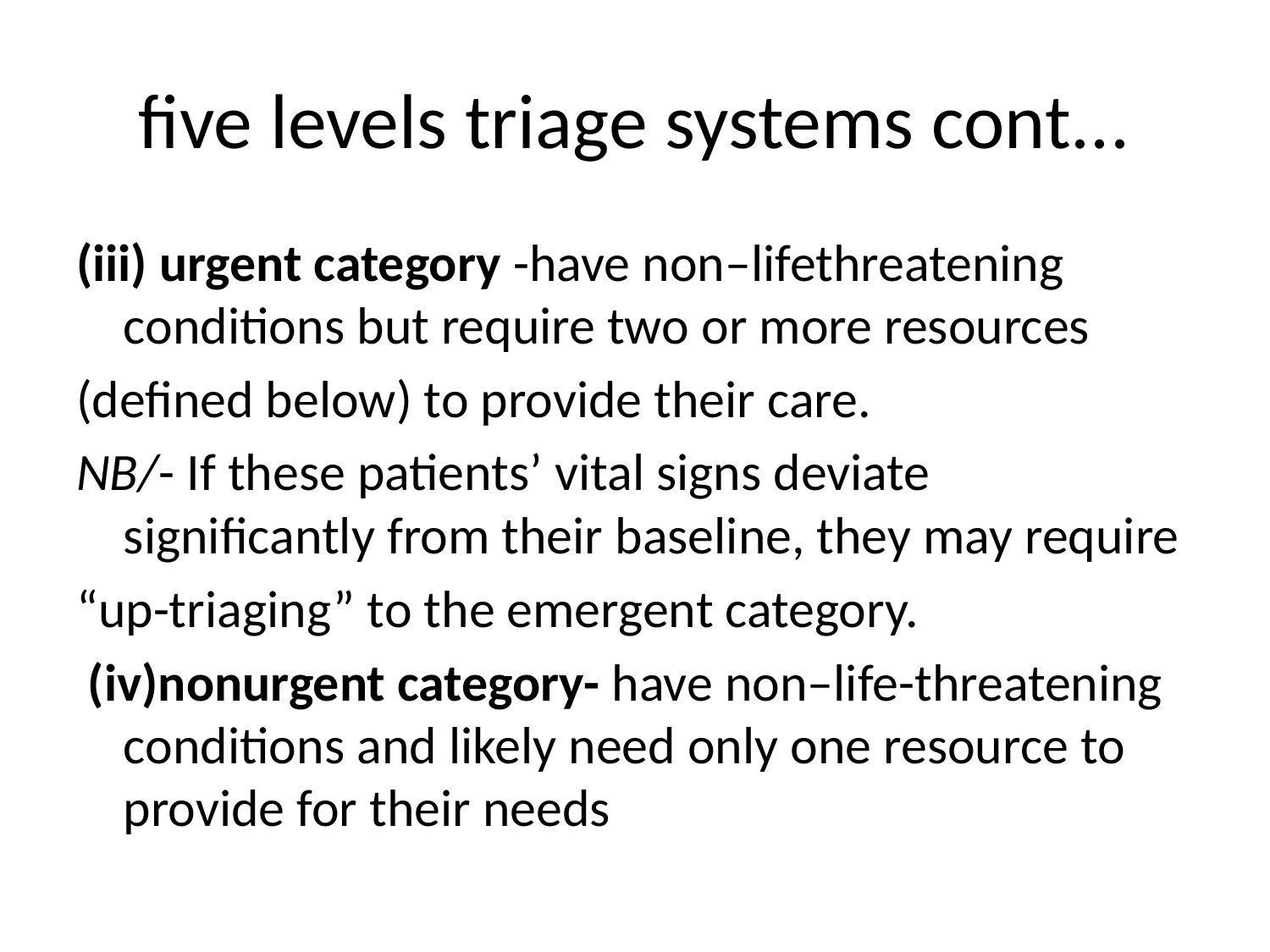

# five levels triage systems cont...
(iii) urgent category -have non–lifethreatening conditions but require two or more resources
(defined below) to provide their care.
NB/- If these patients’ vital signs deviate significantly from their baseline, they may require
“up-triaging” to the emergent category.
 (iv)nonurgent category- have non–life-threatening conditions and likely need only one resource to provide for their needs